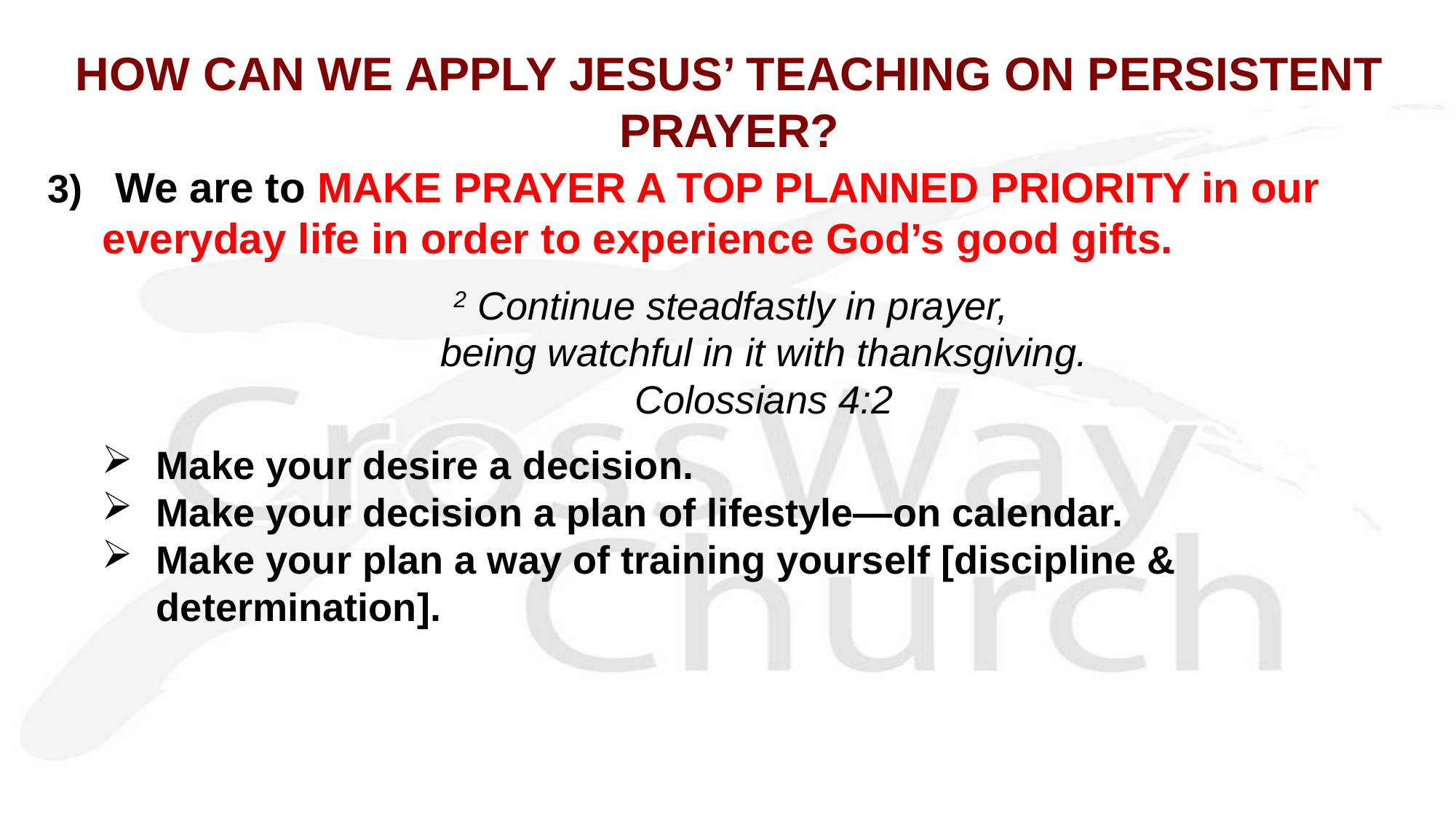

# HOW CAN WE APPLY JESUS’ TEACHING ON PERSISTENT PRAYER?
3)   We are to MAKE PRAYER A TOP PLANNED PRIORITY in our everyday life in order to experience God’s good gifts.

2 Continue steadfastly in prayer,
being watchful in it with thanksgiving.
Colossians 4:2

Make your desire a decision.
Make your decision a plan of lifestyle—on calendar.
Make your plan a way of training yourself [discipline & determination].